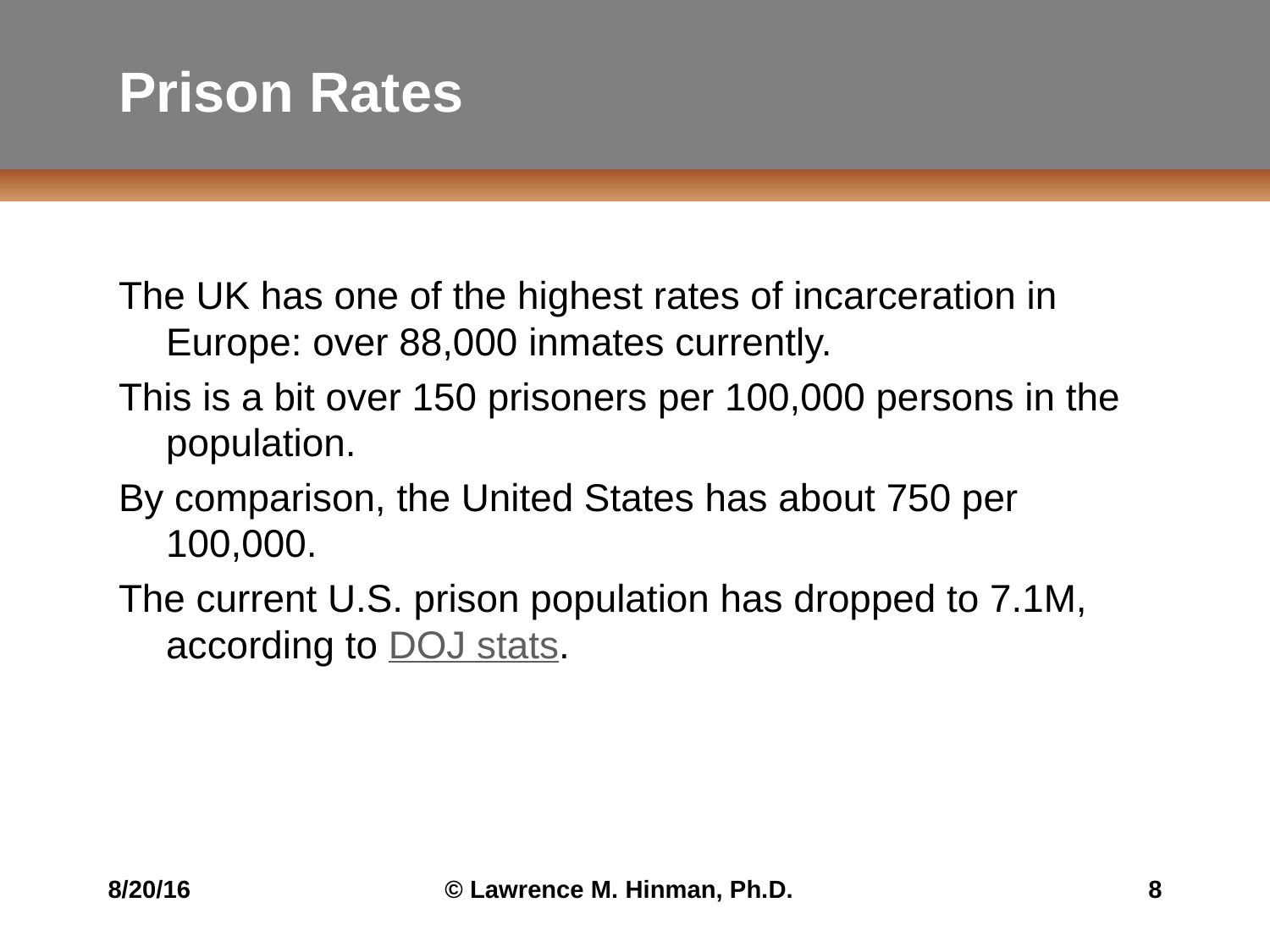

# Prison Rates
The UK has one of the highest rates of incarceration in Europe: over 88,000 inmates currently.
This is a bit over 150 prisoners per 100,000 persons in the population.
By comparison, the United States has about 750 per 100,000.
The current U.S. prison population has dropped to 7.1M, according to DOJ stats.

8/20/16
© Lawrence M. Hinman, Ph.D.
8